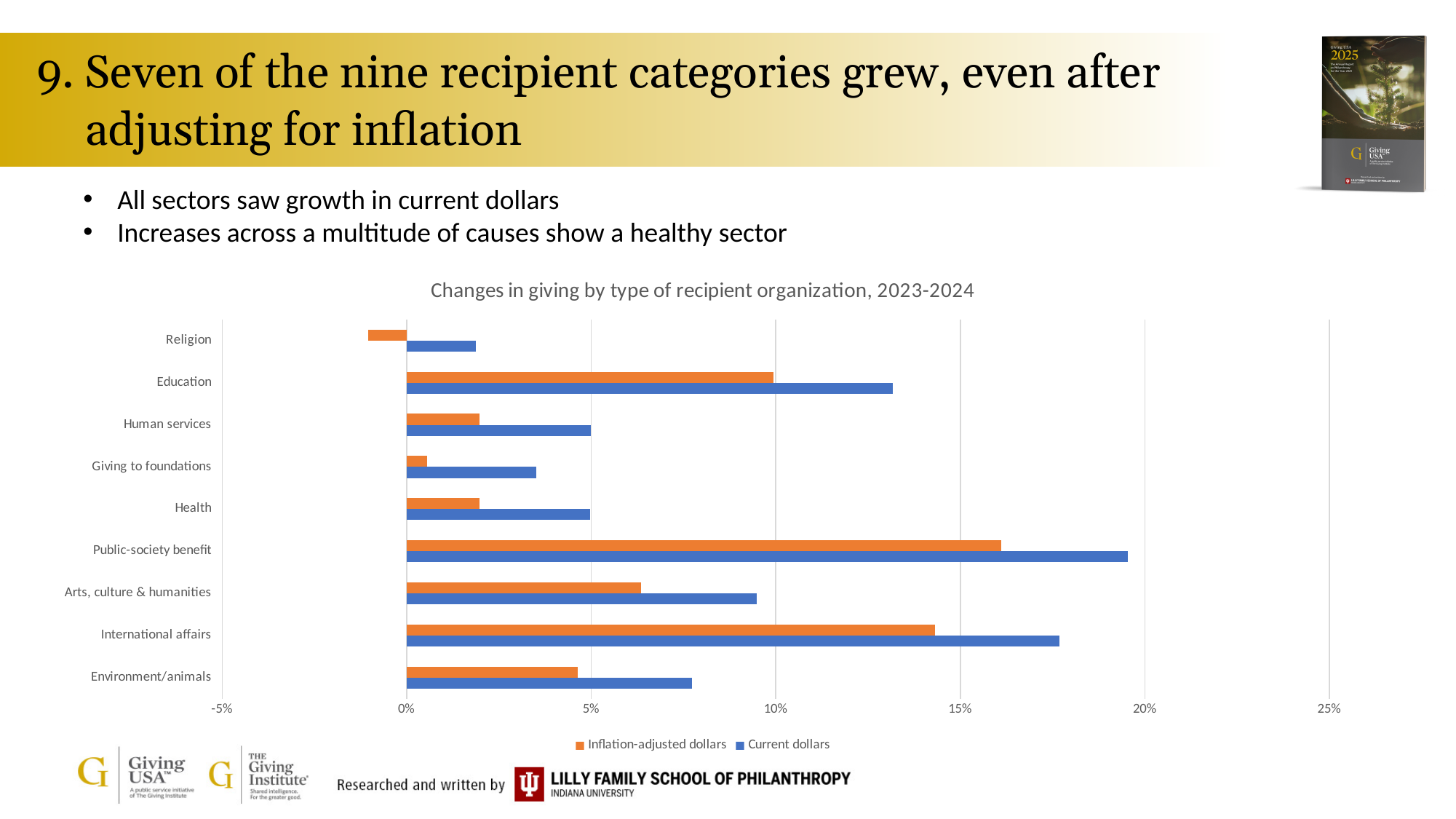

# 9. Seven of the nine recipient categories grew, even after
adjusting for inflation
All sectors saw growth in current dollars
Increases across a multitude of causes show a healthy sector

### Chart: Changes in giving by type of recipient organization, 2023-2024

| Category | Current dollars | Inflation-adjusted dollars |
|---|---|---|
| Environment/animals | 0.0772469660928901 | 0.04638362506493545 |
| International affairs | 0.1768951164731923 | 0.14317683600721207 |
| Arts, culture & humanities | 0.0949442883193382 | 0.06357391547013137 |
| Public-society benefit | 0.19540435704884143 | 0.16115578313852066 |
| Health | 0.04972231845070162 | 0.01964756408262538 |
| Giving to foundations | 0.035092636093546875 | 0.005452257793932624 |
| Human services | 0.04982183210032767 | 0.019744226646286993 |
| Education | 0.13181033999399683 | 0.09938374739110072 |
| Religion | 0.018831975381063494 | -0.010357764479998978 |